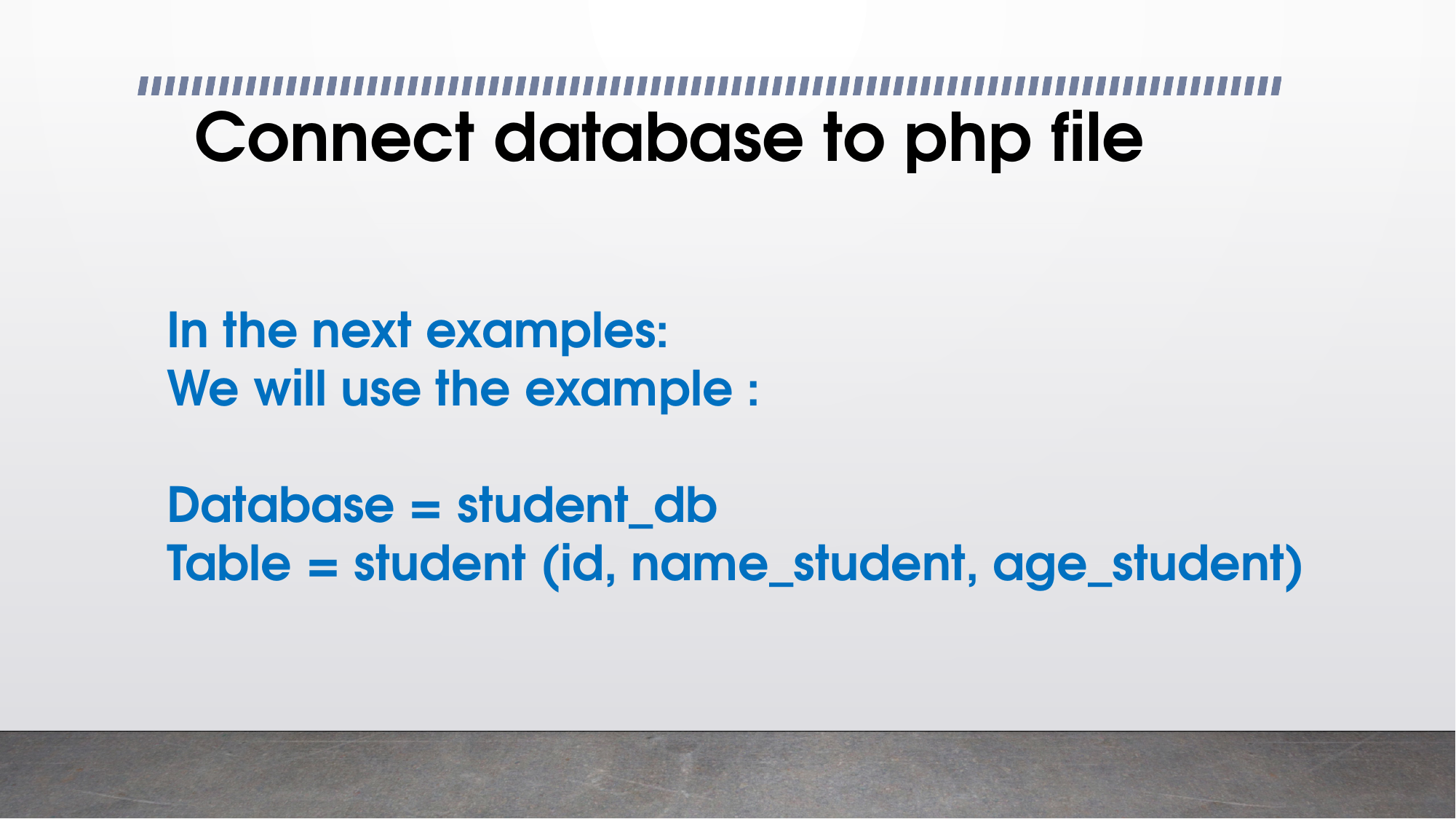

# Connect database to php file
In the next examples:
We will use the example :

Database = student_db
Table = student (id, name_student, age_student)